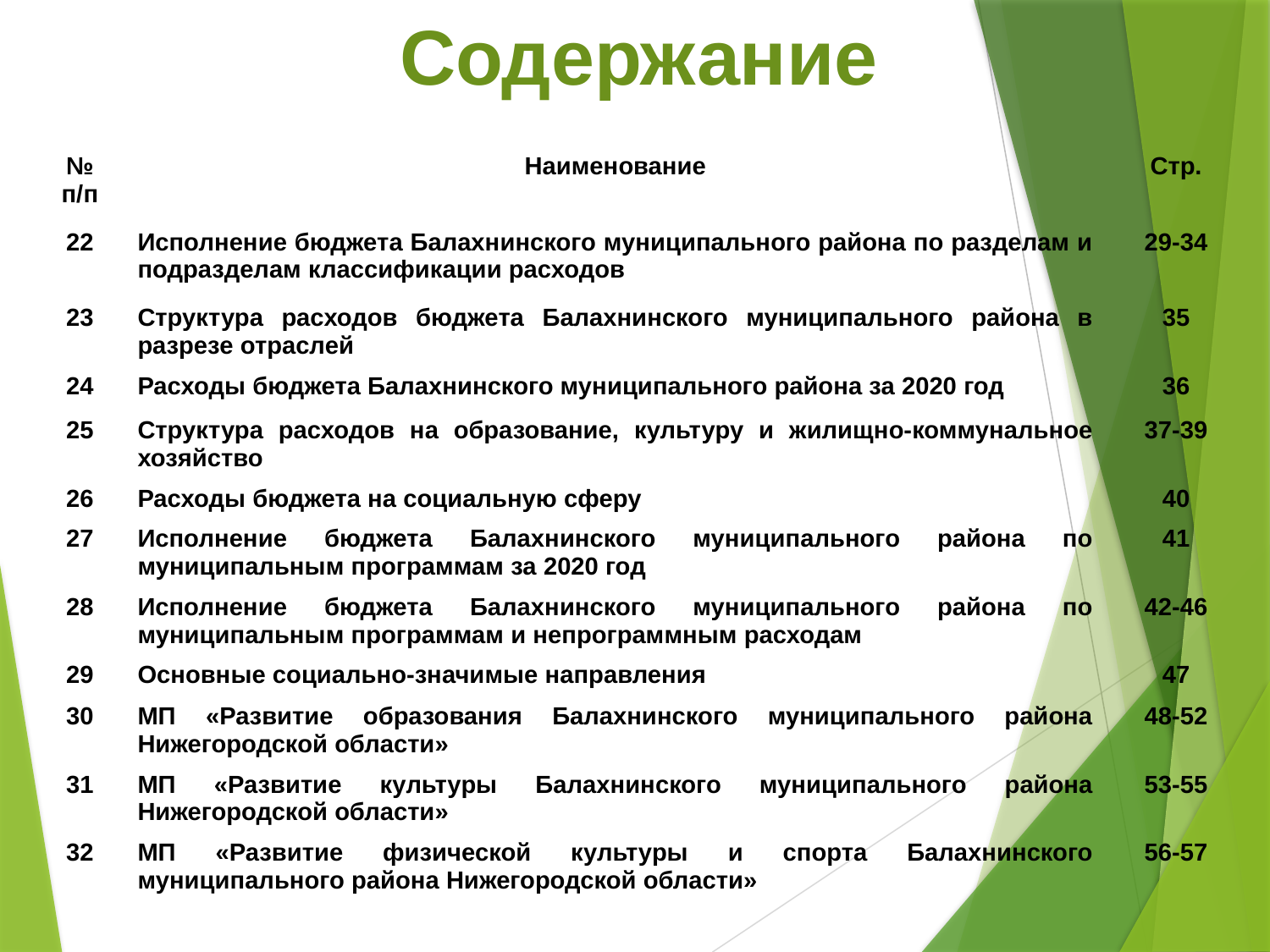

Содержание
| № п/п | Наименование | Стр. |
| --- | --- | --- |
| 22 | Исполнение бюджета Балахнинского муниципального района по разделам и подразделам классификации расходов | 29-34 |
| 23 | Структура расходов бюджета Балахнинского муниципального района в разрезе отраслей | 35 |
| 24 | Расходы бюджета Балахнинского муниципального района за 2020 год | 36 |
| 25 | Структура расходов на образование, культуру и жилищно-коммунальное хозяйство | 37-39 |
| 26 | Расходы бюджета на социальную сферу | 40 |
| 27 | Исполнение бюджета Балахнинского муниципального района по муниципальным программам за 2020 год | 41 |
| 28 | Исполнение бюджета Балахнинского муниципального района по муниципальным программам и непрограммным расходам | 42-46 |
| 29 | Основные социально-значимые направления | 47 |
| 30 | МП «Развитие образования Балахнинского муниципального района Нижегородской области» | 48-52 |
| 31 | МП «Развитие культуры Балахнинского муниципального района Нижегородской области» | 53-55 |
| 32 | МП «Развитие физической культуры и спорта Балахнинского муниципального района Нижегородской области» | 56-57 |